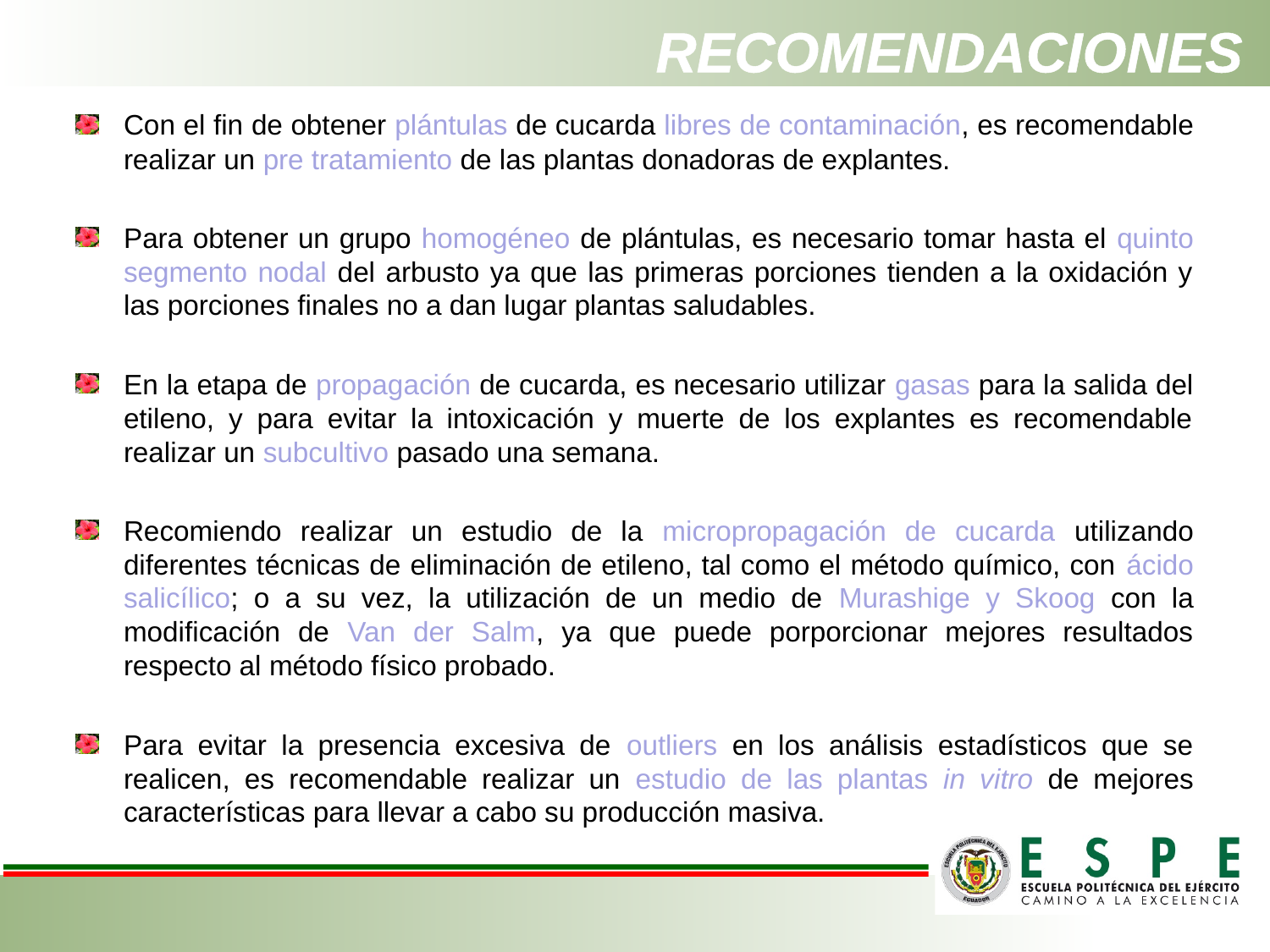

# RECOMENDACIONES
Con el fin de obtener plántulas de cucarda libres de contaminación, es recomendable realizar un pre tratamiento de las plantas donadoras de explantes.

Para obtener un grupo homogéneo de plántulas, es necesario tomar hasta el quinto segmento nodal del arbusto ya que las primeras porciones tienden a la oxidación y las porciones finales no a dan lugar plantas saludables.

En la etapa de propagación de cucarda, es necesario utilizar gasas para la salida del etileno, y para evitar la intoxicación y muerte de los explantes es recomendable realizar un subcultivo pasado una semana.

Recomiendo realizar un estudio de la micropropagación de cucarda utilizando diferentes técnicas de eliminación de etileno, tal como el método químico, con ácido salicílico; o a su vez, la utilización de un medio de Murashige y Skoog con la modificación de Van der Salm, ya que puede porporcionar mejores resultados respecto al método físico probado.

Para evitar la presencia excesiva de outliers en los análisis estadísticos que se realicen, es recomendable realizar un estudio de las plantas in vitro de mejores características para llevar a cabo su producción masiva.